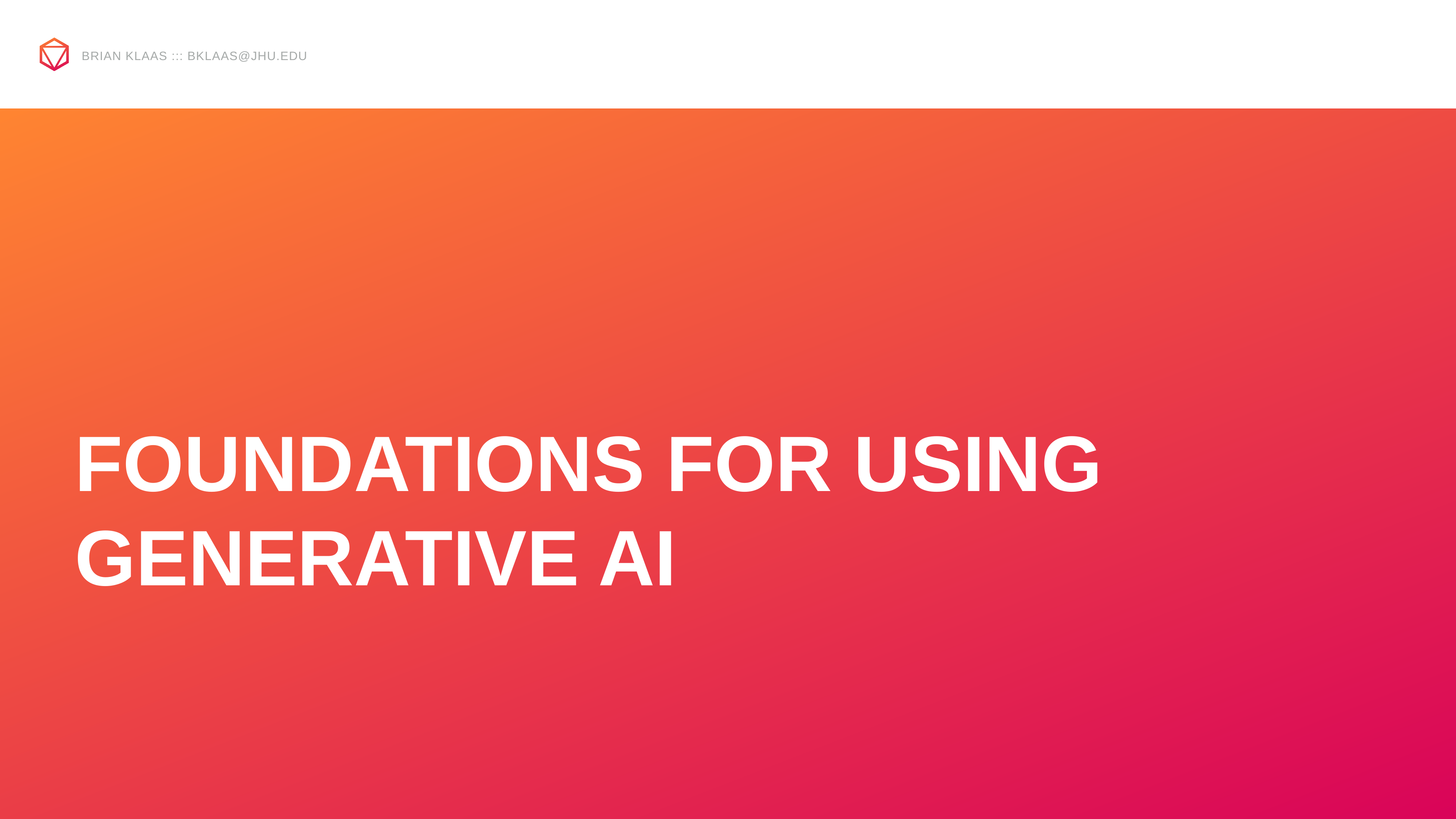

Brian Klaas ::: bklaas@jhu.edu
# Foundations for using generative AI